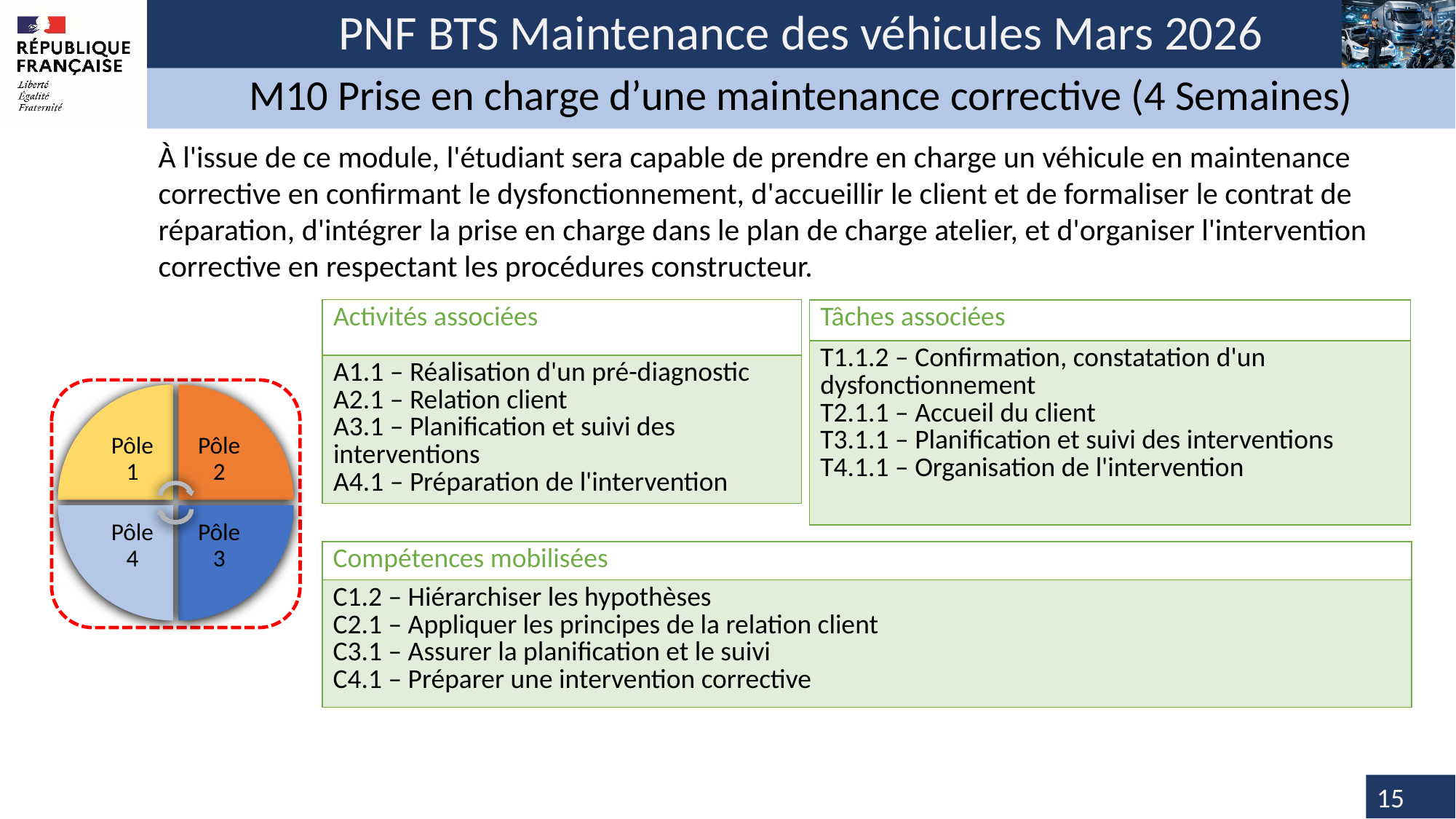

M10 Prise en charge d’une maintenance corrective (4 Semaines)

À l'issue de ce module, l'étudiant sera capable de prendre en charge un véhicule en maintenance corrective en confirmant le dysfonctionnement, d'accueillir le client et de formaliser le contrat de réparation, d'intégrer la prise en charge dans le plan de charge atelier, et d'organiser l'intervention corrective en respectant les procédures constructeur.
| Activités associées |
| --- |
| A1.1 – Réalisation d'un pré-diagnostic A2.1 – Relation client A3.1 – Planification et suivi des interventions A4.1 – Préparation de l'intervention |
| Tâches associées |
| --- |
| T1.1.2 – Confirmation, constatation d'un dysfonctionnement T2.1.1 – Accueil du client T3.1.1 – Planification et suivi des interventions T4.1.1 – Organisation de l'intervention |
Pôle 1
Pôle 2
Pôle 3
Pôle 4

| Compétences mobilisées |
| --- |
| C1.2 – Hiérarchiser les hypothèses C2.1 – Appliquer les principes de la relation client C3.1 – Assurer la planification et le suivi C4.1 – Préparer une intervention corrective |